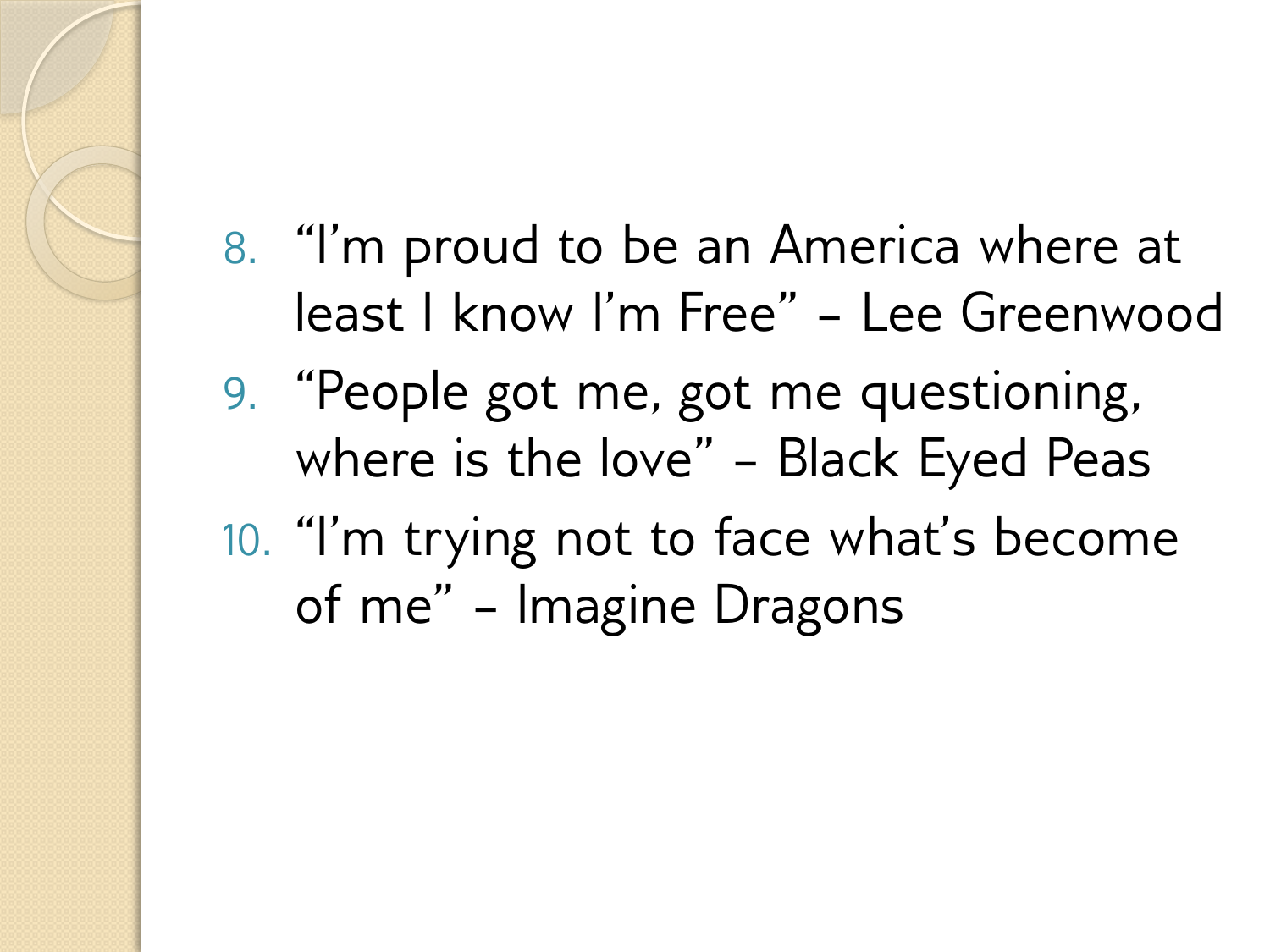

#
“I’m proud to be an America where at least I know I’m Free” – Lee Greenwood
“People got me, got me questioning, where is the love” – Black Eyed Peas
“I’m trying not to face what’s become of me” – Imagine Dragons